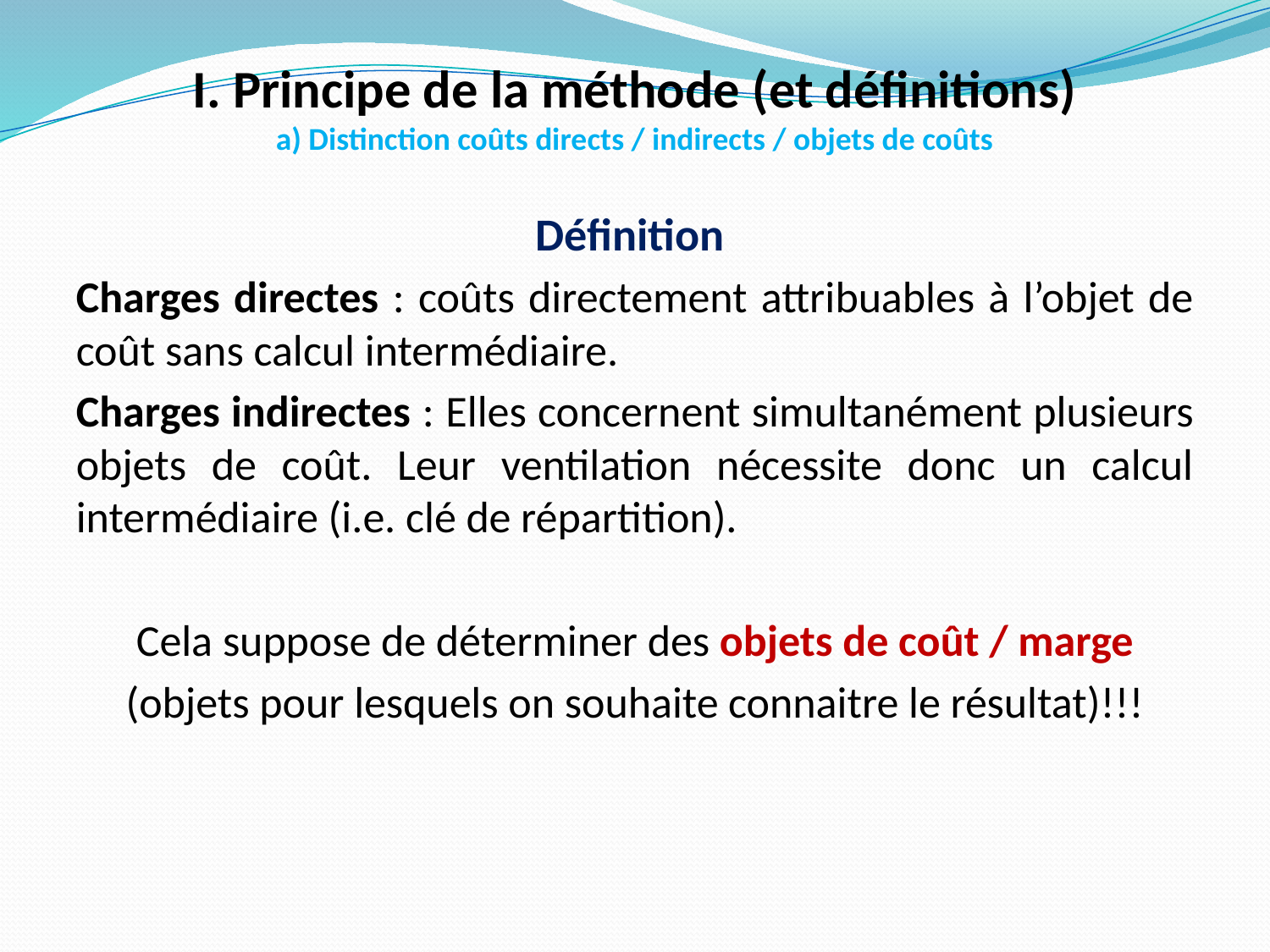

# I. Principe de la méthode (et définitions) a) Distinction coûts directs / indirects / objets de coûts
Définition
Charges directes : coûts directement attribuables à l’objet de coût sans calcul intermédiaire.
Charges indirectes : Elles concernent simultanément plusieurs objets de coût. Leur ventilation nécessite donc un calcul intermédiaire (i.e. clé de répartition).

Cela suppose de déterminer des objets de coût / marge
(objets pour lesquels on souhaite connaitre le résultat)!!!